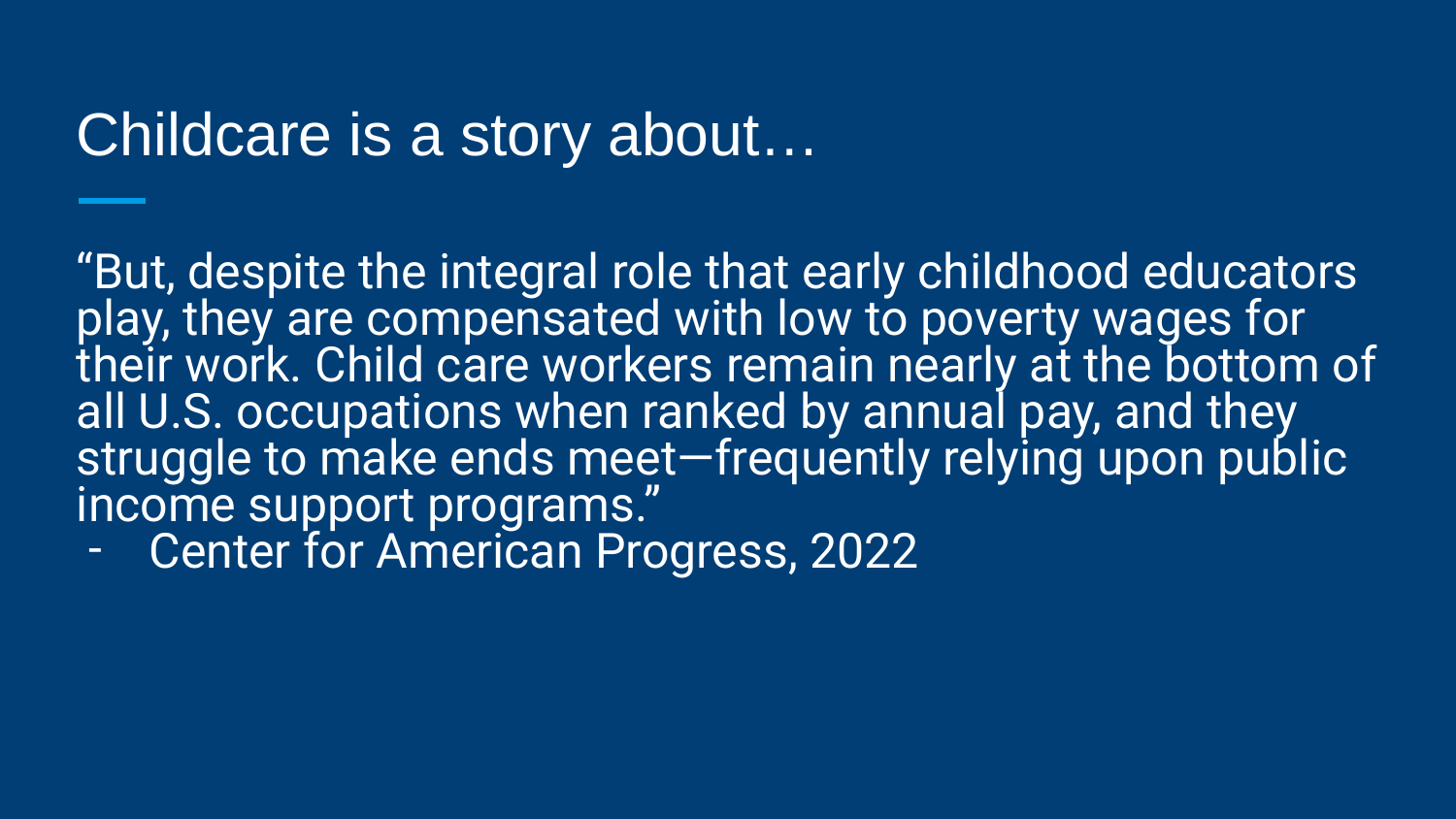

# Childcare is a story about…
“But, despite the integral role that early childhood educators play, they are compensated with low to poverty wages for their work. Child care workers remain nearly at the bottom of all U.S. occupations when ranked by annual pay, and they struggle to make ends meet—frequently relying upon public income support programs.”
Center for American Progress, 2022